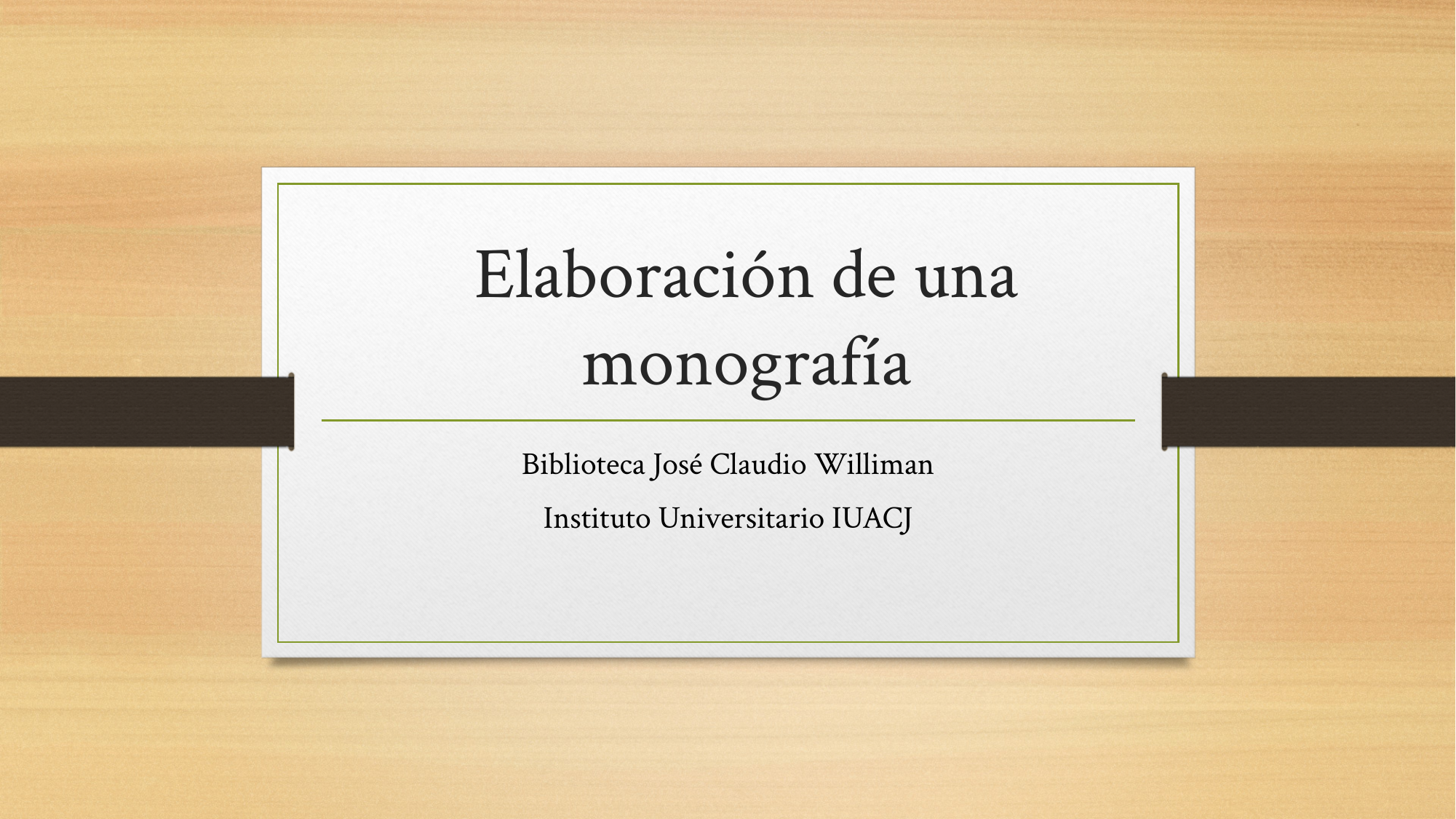

# Elaboración de una monografía
Biblioteca José Claudio Williman
Instituto Universitario IUACJ